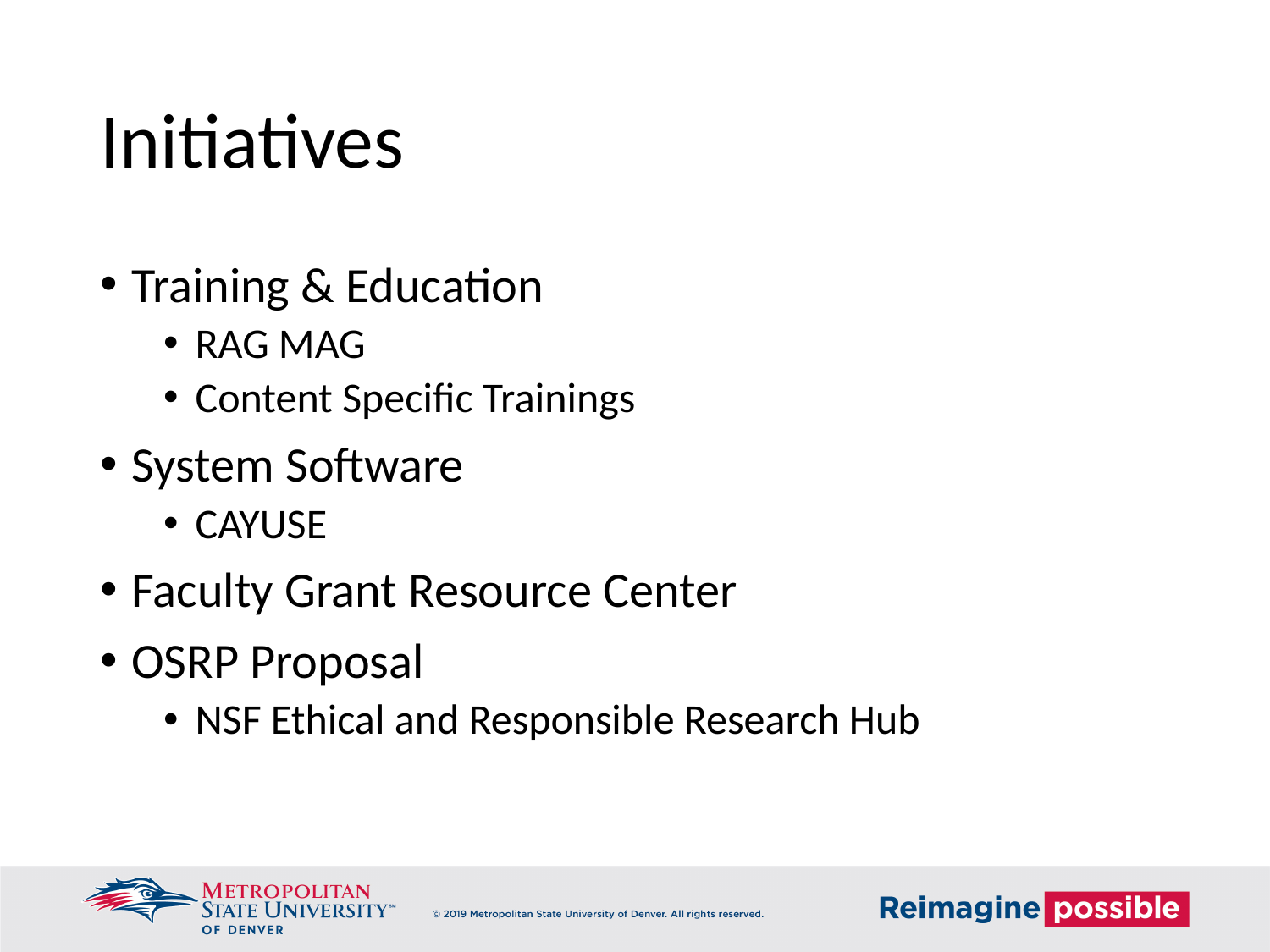

# Initiatives
Training & Education
RAG MAG
Content Specific Trainings
System Software
CAYUSE
Faculty Grant Resource Center
OSRP Proposal
NSF Ethical and Responsible Research Hub